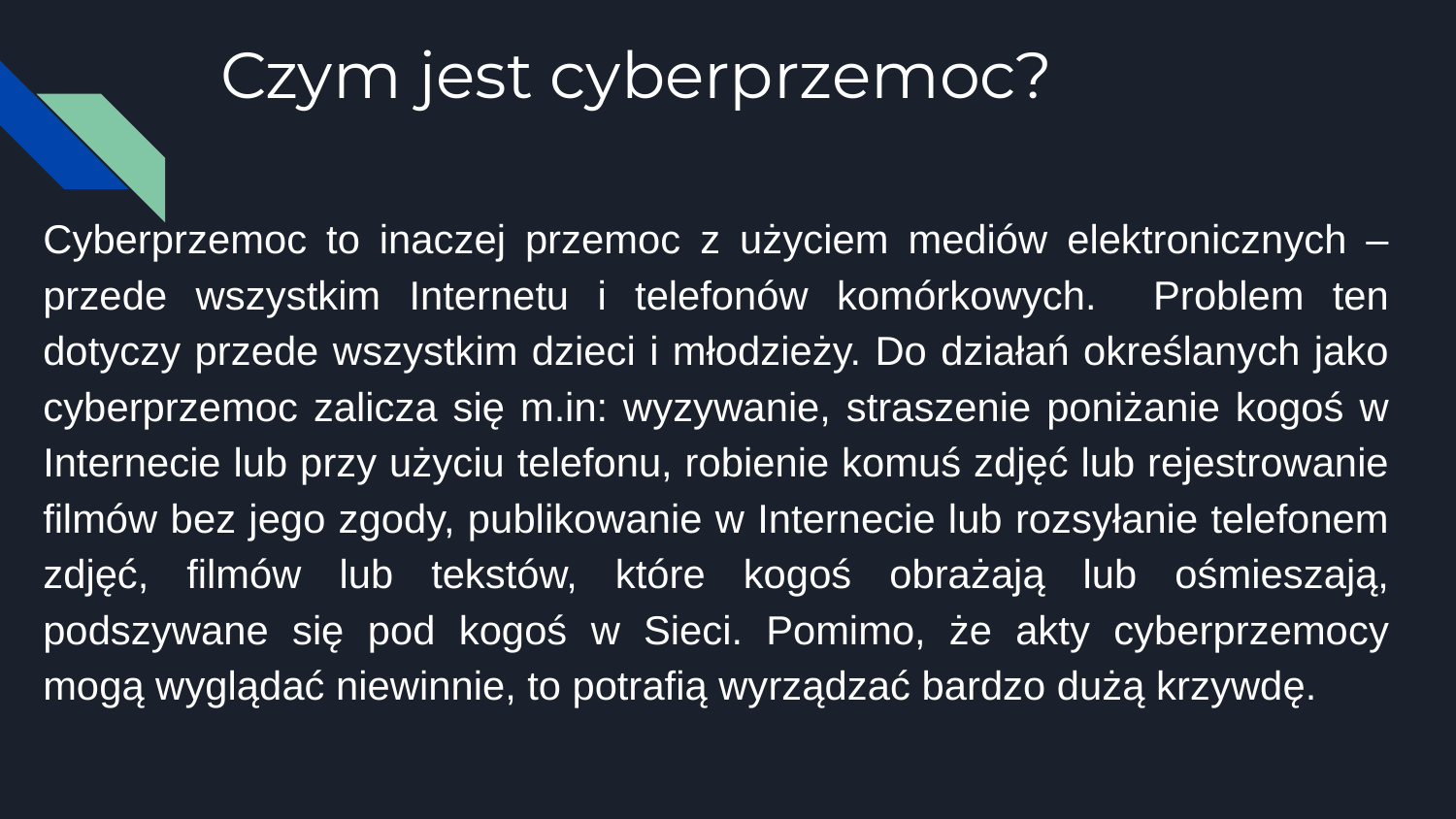

# Czym jest cyberprzemoc?

Cyberprzemoc to inaczej przemoc z użyciem mediów elektronicznych – przede wszystkim Internetu i telefonów komórkowych.  Problem ten dotyczy przede wszystkim dzieci i młodzieży. Do działań określanych jako cyberprzemoc zalicza się m.in: wyzywanie, straszenie poniżanie kogoś w Internecie lub przy użyciu telefonu, robienie komuś zdjęć lub rejestrowanie filmów bez jego zgody, publikowanie w Internecie lub rozsyłanie telefonem zdjęć, filmów lub tekstów, które kogoś obrażają lub ośmieszają, podszywane się pod kogoś w Sieci. Pomimo, że akty cyberprzemocy mogą wyglądać niewinnie, to potrafią wyrządzać bardzo dużą krzywdę.